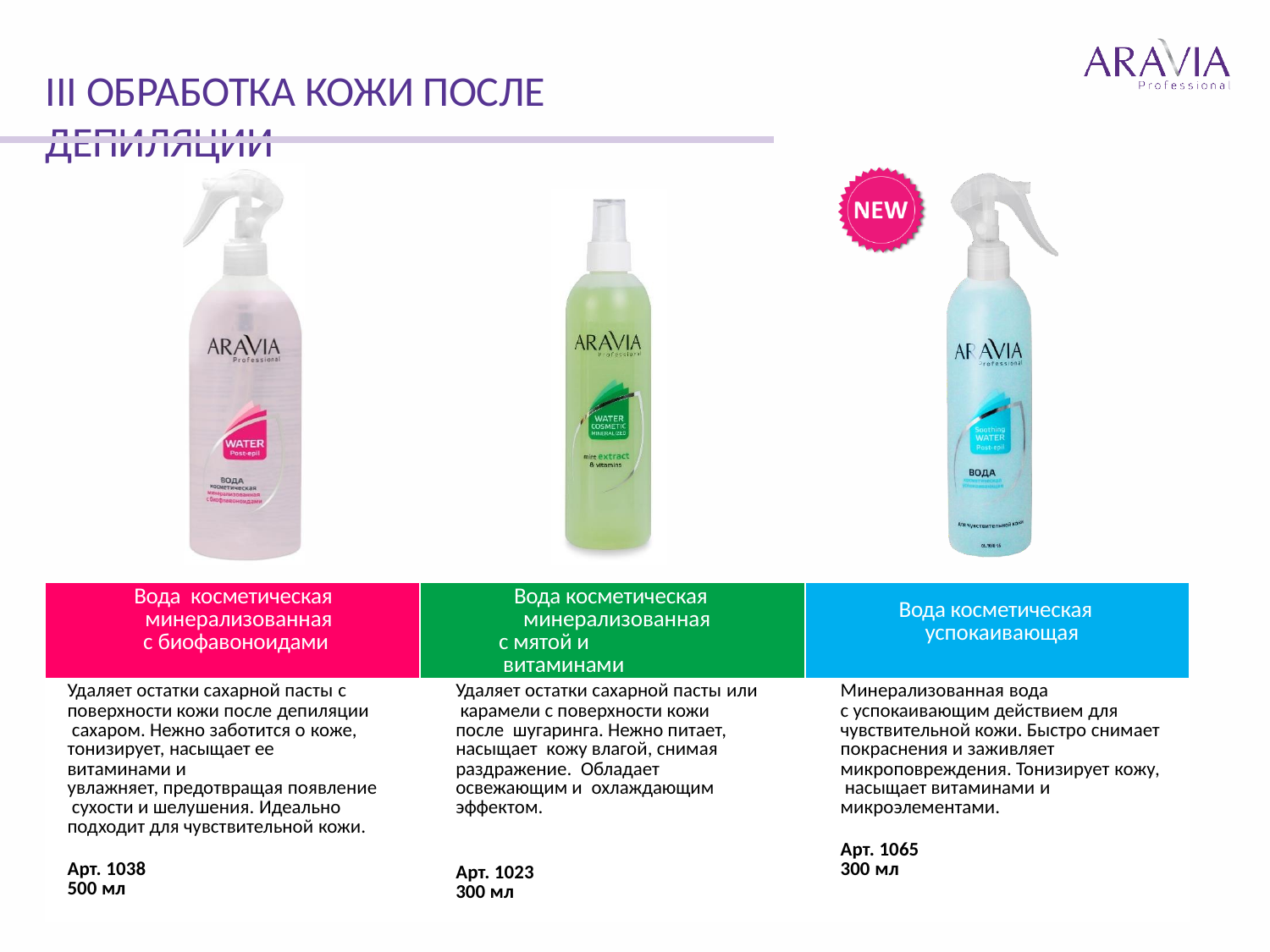

# III ОБРАБОТКА КОЖИ ПОСЛЕ ДЕПИЛЯЦИИ

| Вода косметическая минерализованная с биофавоноидами | Вода косметическая минерализованная с мятой и витаминами | Вода косметическая успокаивающая |
| --- | --- | --- |
| Удаляет остатки сахарной пасты с поверхности кожи после депиляции сахаром. Нежно заботится о коже, тонизирует, насыщает ее витаминами и увлажняет, предотвращая появление сухости и шелушения. Идеально подходит для чувствительной кожи. Арт. 1038 500 мл | Удаляет остатки сахарной пасты или карамели с поверхности кожи после шугаринга. Нежно питает, насыщает кожу влагой, снимая раздражение. Обладает освежающим и охлаждающим эффектом. Арт. 1023 300 мл | Минерализованная вода с успокаивающим действием для чувствительной кожи. Быстро снимает покраснения и заживляет микроповреждения. Тонизирует кожу, насыщает витаминами и микроэлементами. Арт. 1065 300 мл |